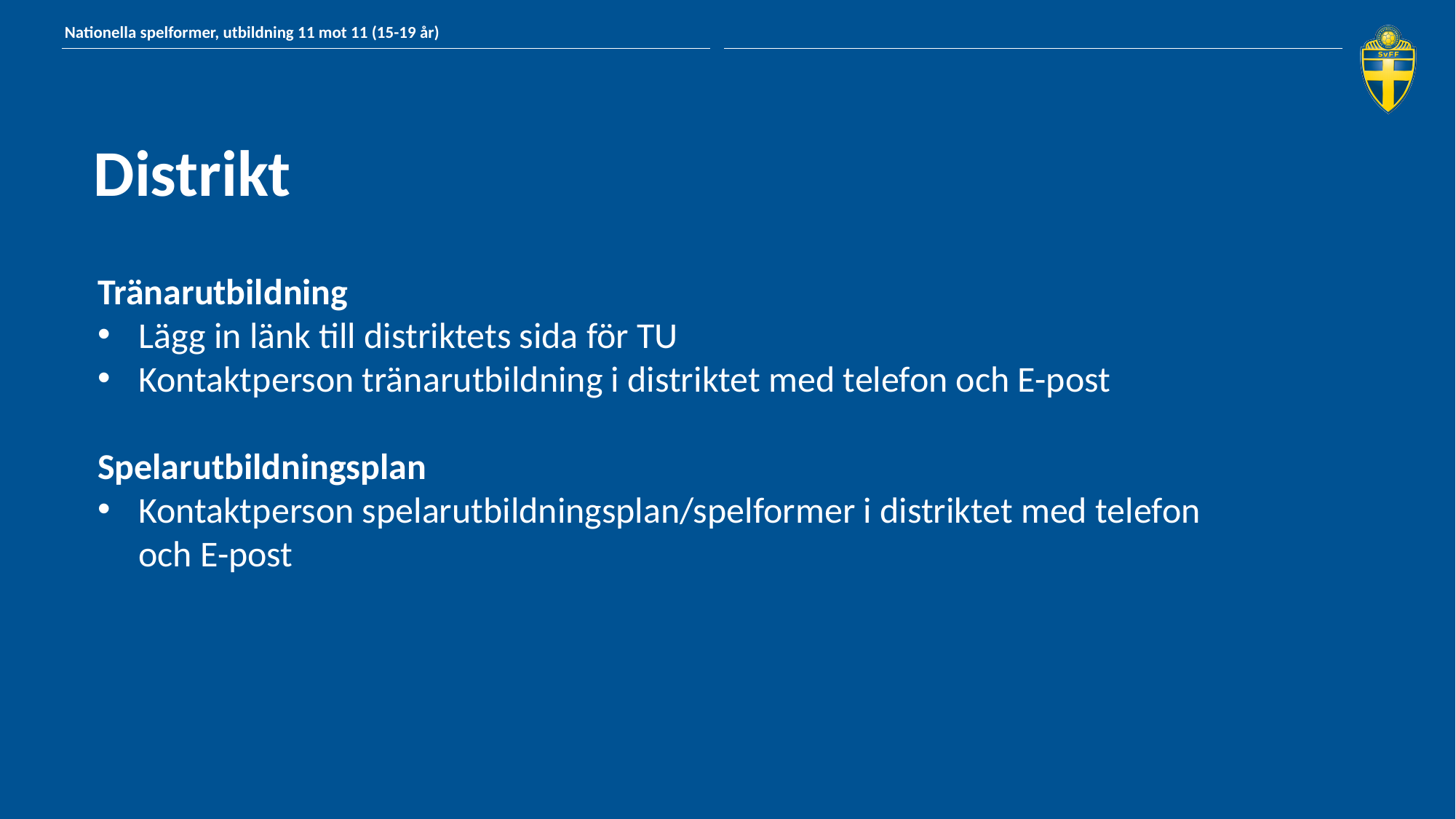

Nationella spelformer, utbildning 11 mot 11 (15-19 år)
# Distrikt
Tränarutbildning
Lägg in länk till distriktets sida för TU
Kontaktperson tränarutbildning i distriktet med telefon och E-post

Spelarutbildningsplan
Kontaktperson spelarutbildningsplan/spelformer i distriktet med telefon och E-post